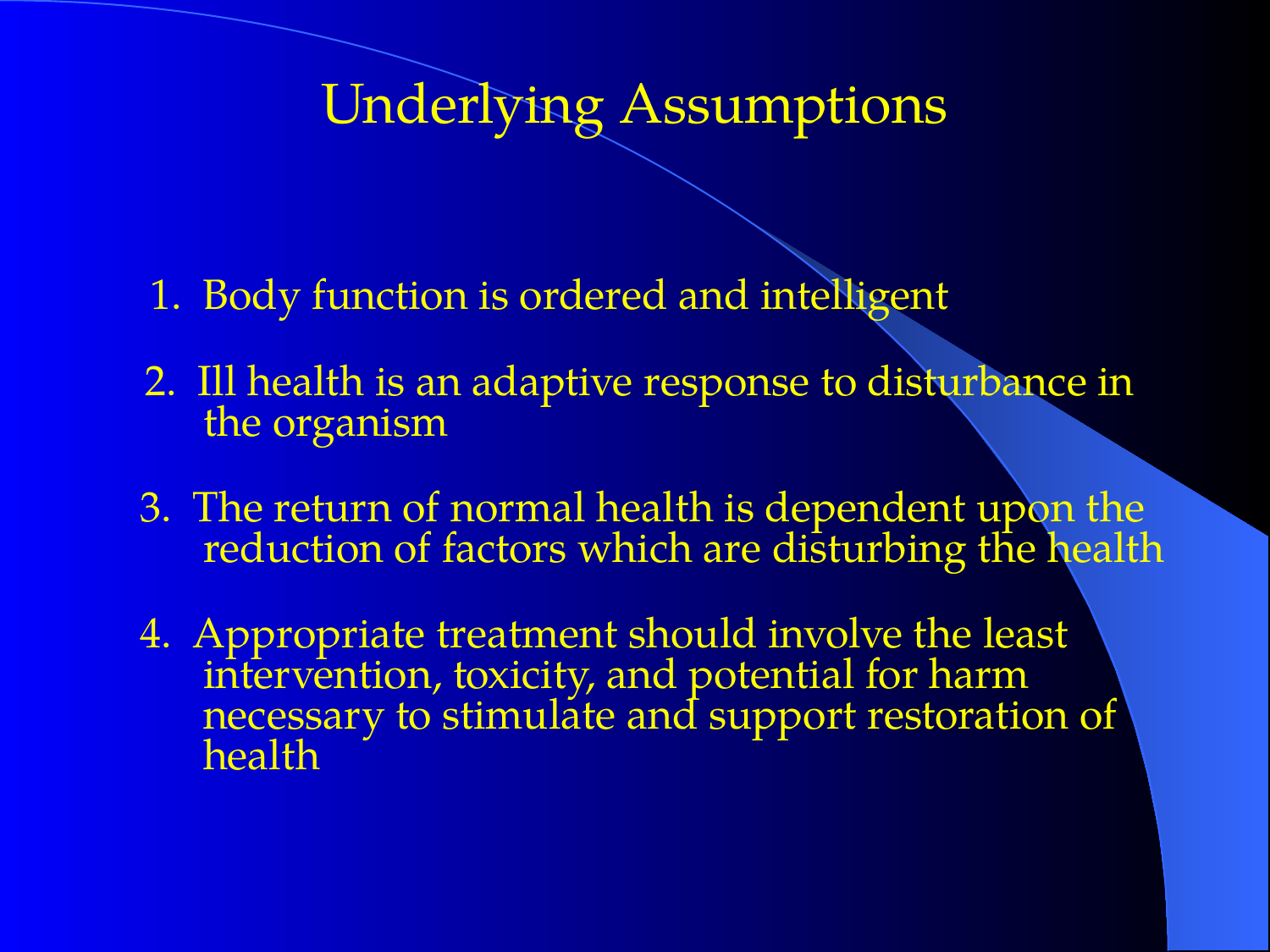

# Underlying Assumptions

	1.  Body function is ordered and intelligent

  2.  Ill health is an adaptive response to disturbance in the organism

 3.  The return of normal health is dependent upon the reduction of factors which are disturbing the health

 4.  Appropriate treatment should involve the least intervention, toxicity, and potential for harm necessary to stimulate and support restoration of health